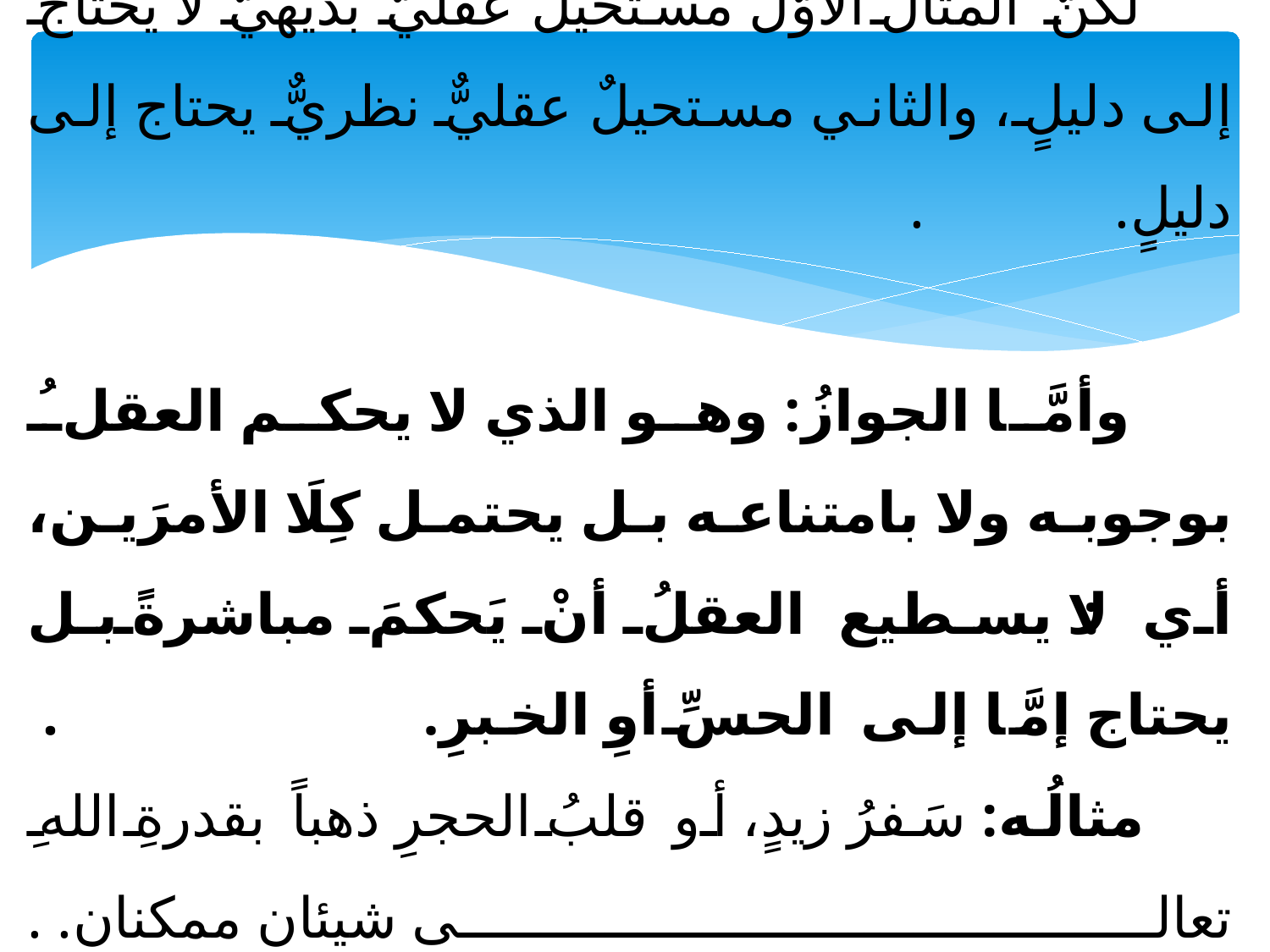

# لكنَّ المثالَ الأوَّل مستحيلٌ عقليٌّ بديهيٌّ لا يحتاجُ إلى دليلٍ، والثاني مستحيلٌ عقليٌّ نظريٌّ يحتاج إلى دليلٍ.             . وأمَّا الجوازُ: وهو الذي لا يحكم العقلُ بوجوبه ولا بامتناعه بل يحتمل كِلَا الأمرَين، أي: لا يسطيع العقلُ أنْ يَحكمَ مباشرةً بل يحتاج إمَّا إلى الحسِّ أوِ الخبرِ.                         . مثالُه: سَفرُ زيدٍ، أو قلبُ الحجرِ ذهباً بقدرةِ اللهِ تعالى شيئان ممكنان. .